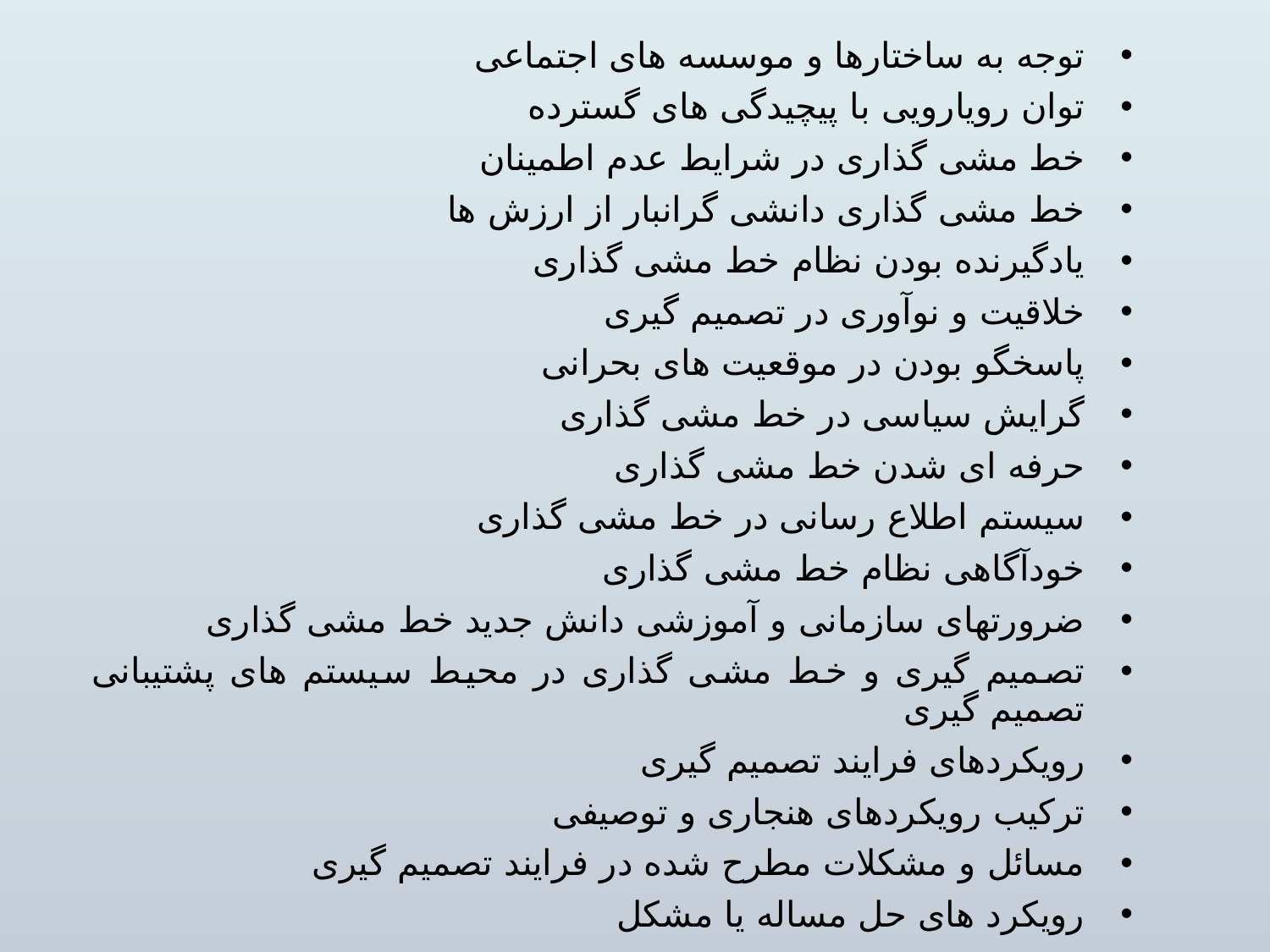

توجه به ساختارها و موسسه های اجتماعی
توان رویارویی با پیچیدگی های گسترده
خط مشی گذاری در شرایط عدم اطمینان
خط مشی گذاری دانشی گرانبار از ارزش ها
یادگیرنده بودن نظام خط مشی گذاری
خلاقیت و نوآوری در تصمیم گیری
پاسخگو بودن در موقعیت های بحرانی
گرایش سیاسی در خط مشی گذاری
حرفه ای شدن خط مشی گذاری
سیستم اطلاع رسانی در خط مشی گذاری
خودآگاهی نظام خط مشی گذاری
ضرورتهای سازمانی و آموزشی دانش جدید خط مشی گذاری
تصمیم گیری و خط مشی گذاری در محیط سیستم های پشتیبانی تصمیم گیری
رویکردهای فرایند تصمیم گیری
ترکیب رویکردهای هنجاری و توصیفی
مسائل و مشکلات مطرح شده در فرایند تصمیم گیری
رویکرد های حل مساله یا مشکل